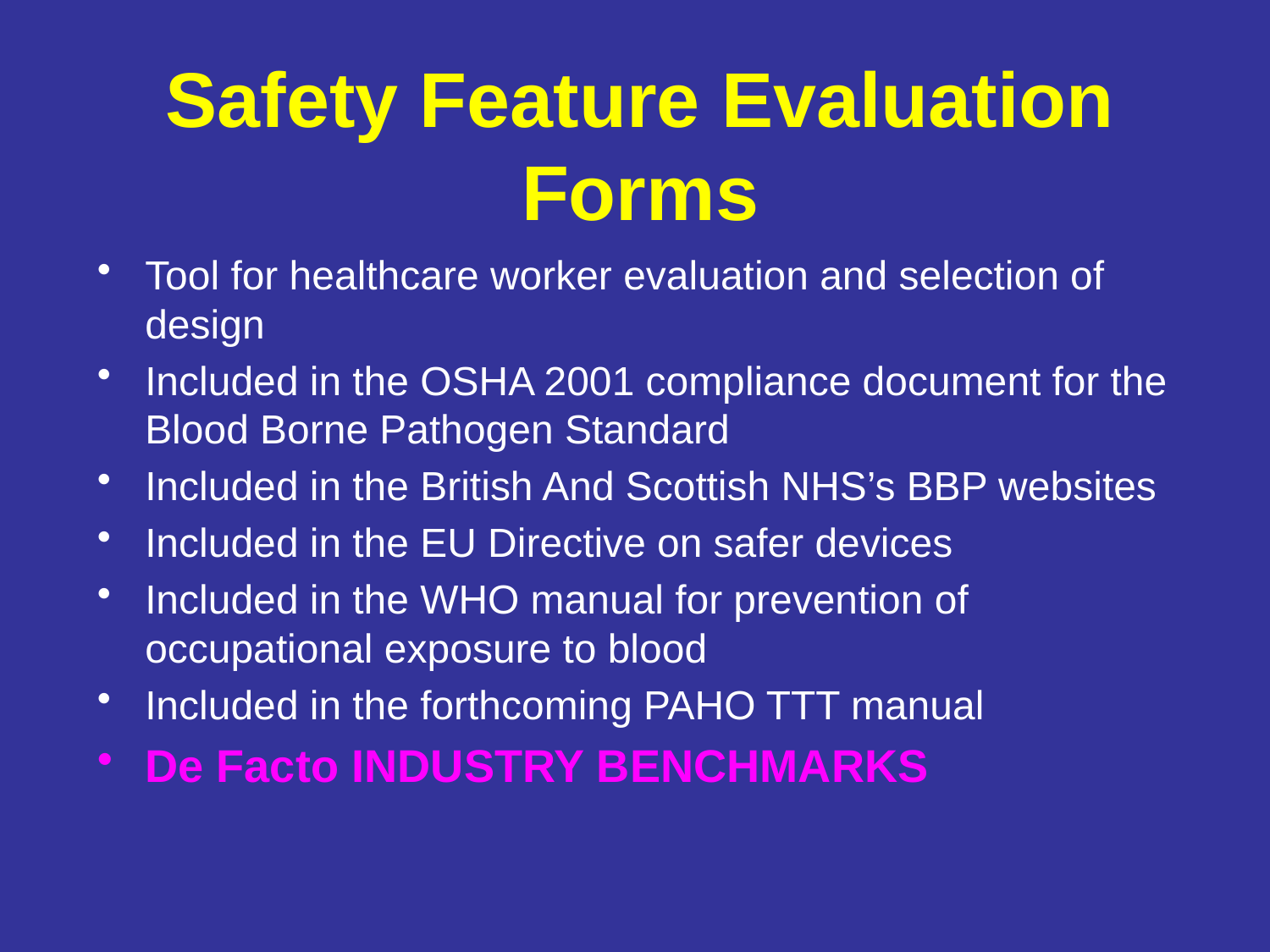

# Safety Feature Evaluation Forms
Tool for healthcare worker evaluation and selection of design
Included in the OSHA 2001 compliance document for the Blood Borne Pathogen Standard
Included in the British And Scottish NHS’s BBP websites
Included in the EU Directive on safer devices
Included in the WHO manual for prevention of occupational exposure to blood
Included in the forthcoming PAHO TTT manual
De Facto INDUSTRY BENCHMARKS